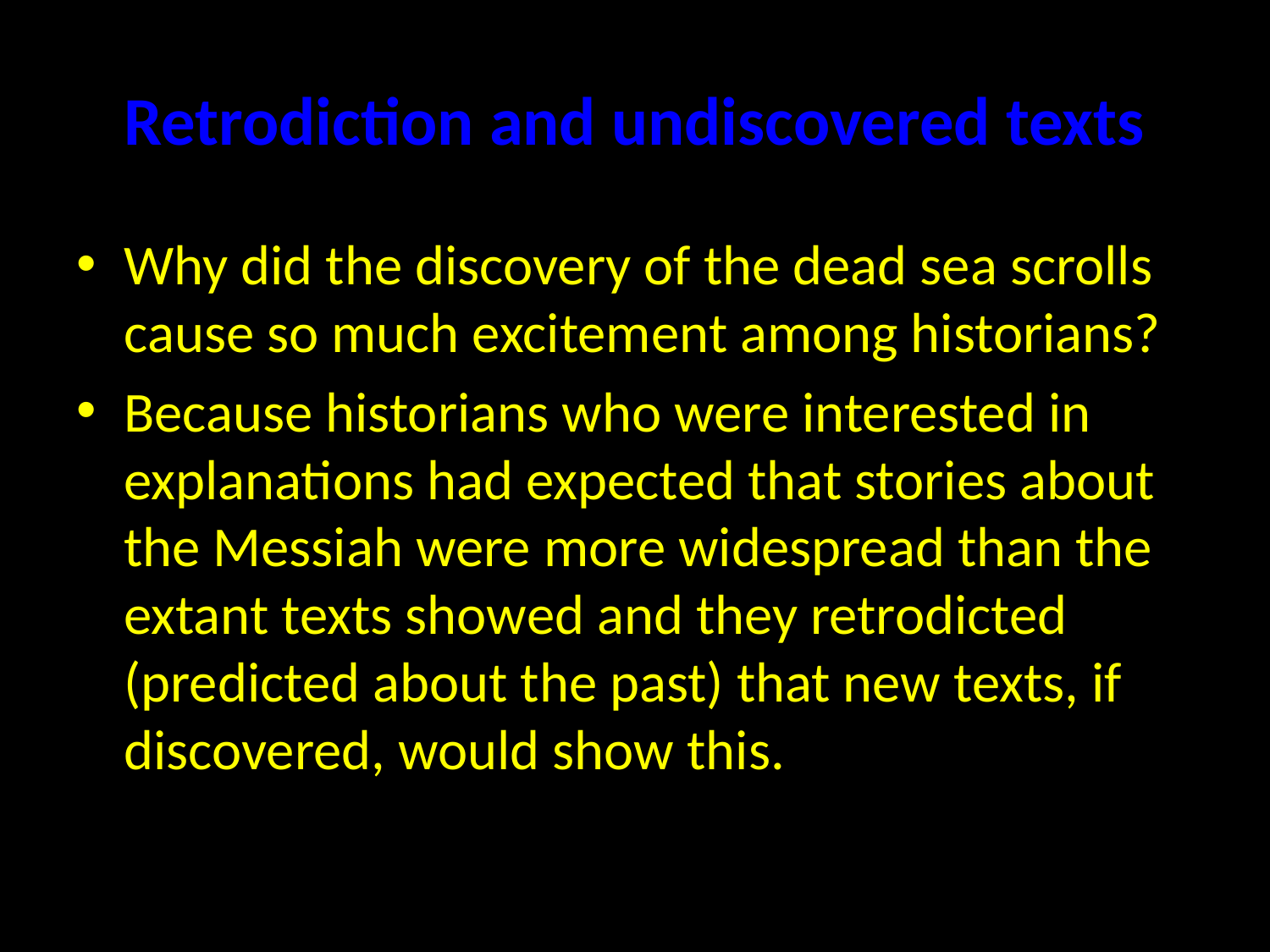

# Retrodiction and undiscovered texts
Why did the discovery of the dead sea scrolls cause so much excitement among historians?
Because historians who were interested in explanations had expected that stories about the Messiah were more widespread than the extant texts showed and they retrodicted (predicted about the past) that new texts, if discovered, would show this.